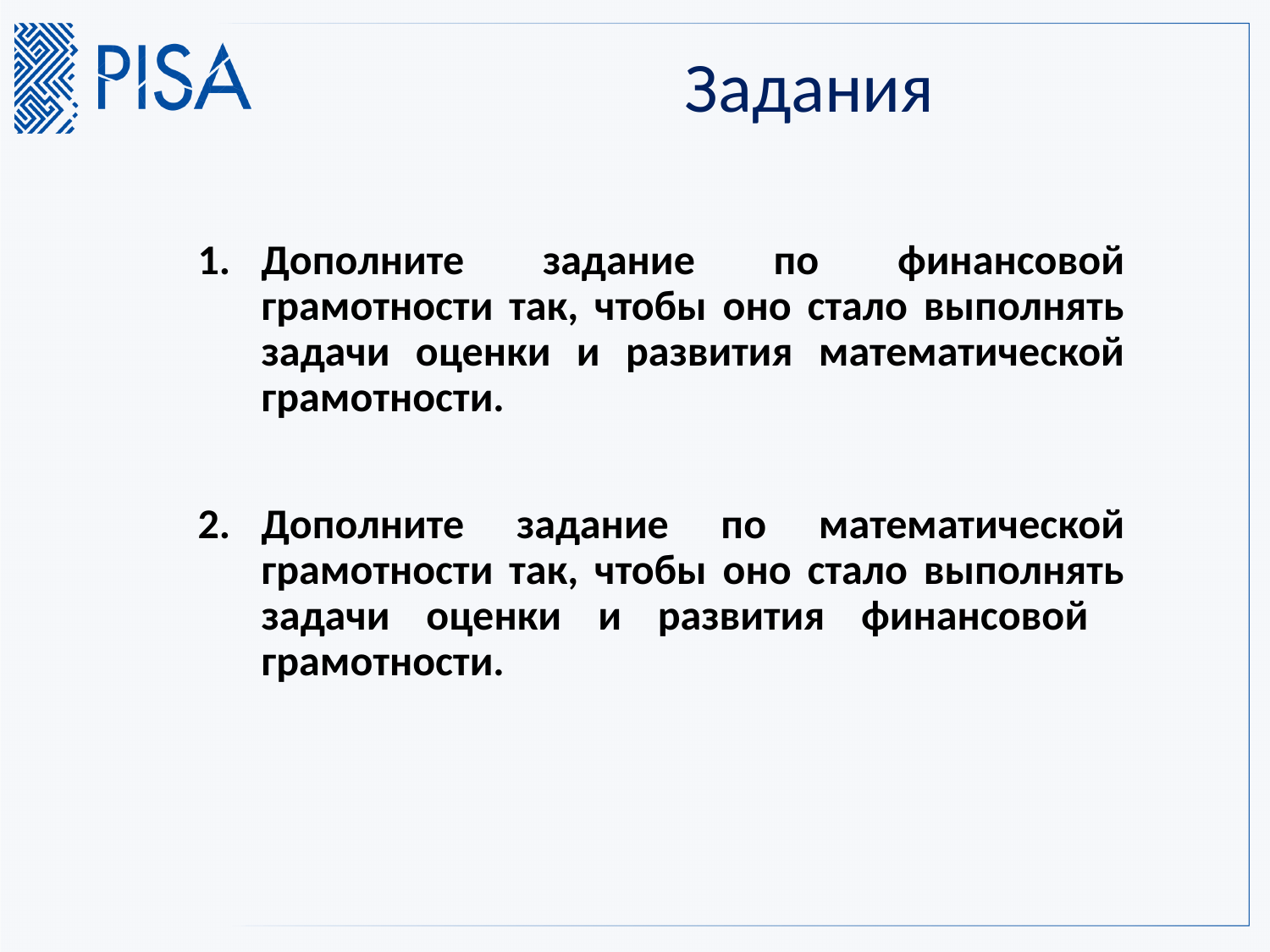

# Задания
Дополните задание по финансовой грамотности так, чтобы оно стало выполнять задачи оценки и развития математической грамотности.

Дополните задание по математической грамотности так, чтобы оно стало выполнять задачи оценки и развития финансовой  грамотности.